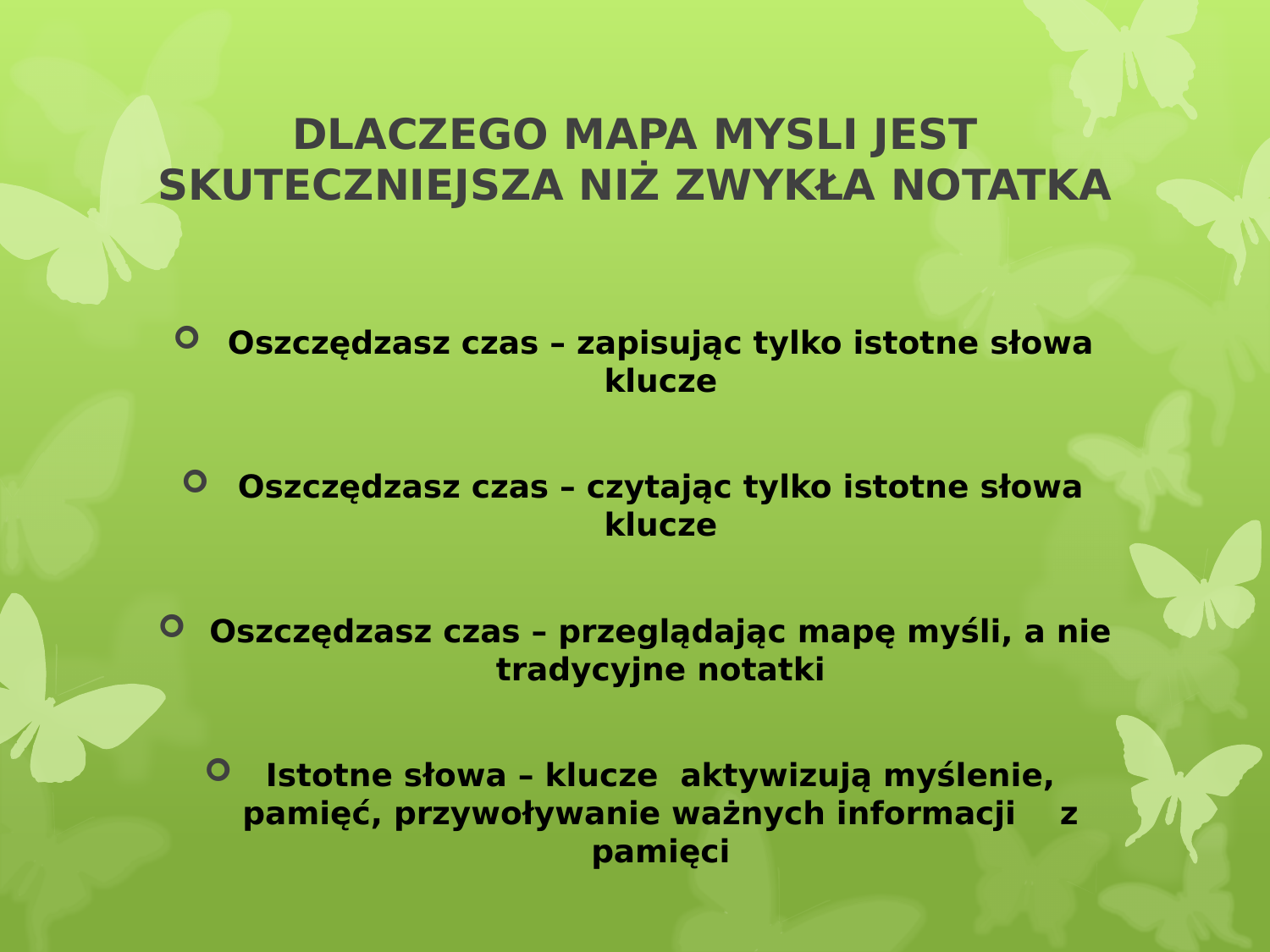

# DLACZEGO MAPA MYSLI JEST SKUTECZNIEJSZA NIŻ ZWYKŁA NOTATKA
Oszczędzasz czas – zapisując tylko istotne słowa klucze

Oszczędzasz czas – czytając tylko istotne słowa klucze

Oszczędzasz czas – przeglądając mapę myśli, a nie tradycyjne notatki

Istotne słowa – klucze  aktywizują myślenie, pamięć, przywoływanie ważnych informacji    z pamięci